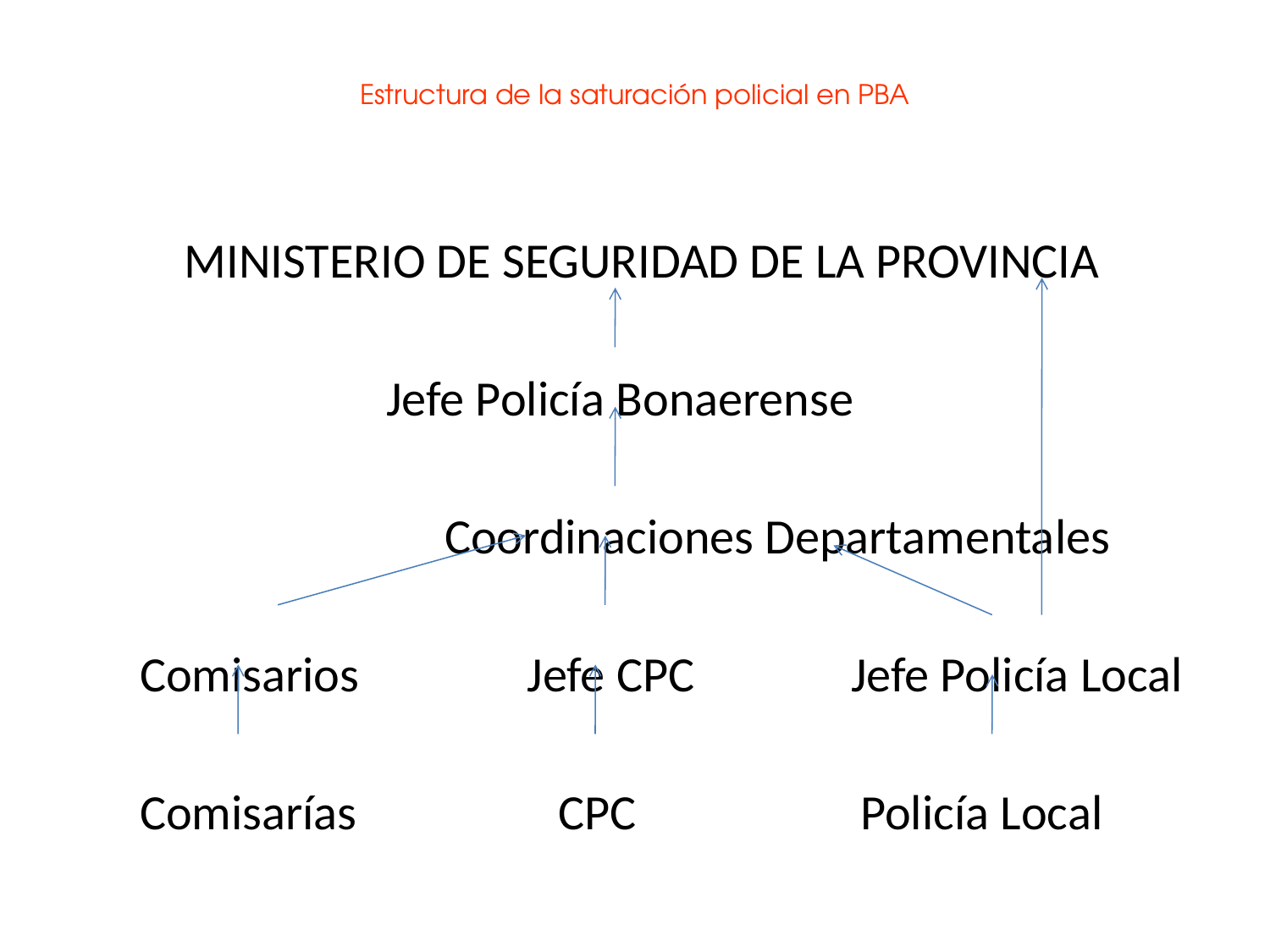

# Estructura de la saturación policial en PBA
    MINISTERIO DE SEGURIDAD DE LA PROVINCIA

                      Jefe Policía Bonaerense

			 Coordinaciones Departamentales

Comisarios               Jefe CPC              Jefe Policía Local

Comisarías                  CPC                    Policía Local